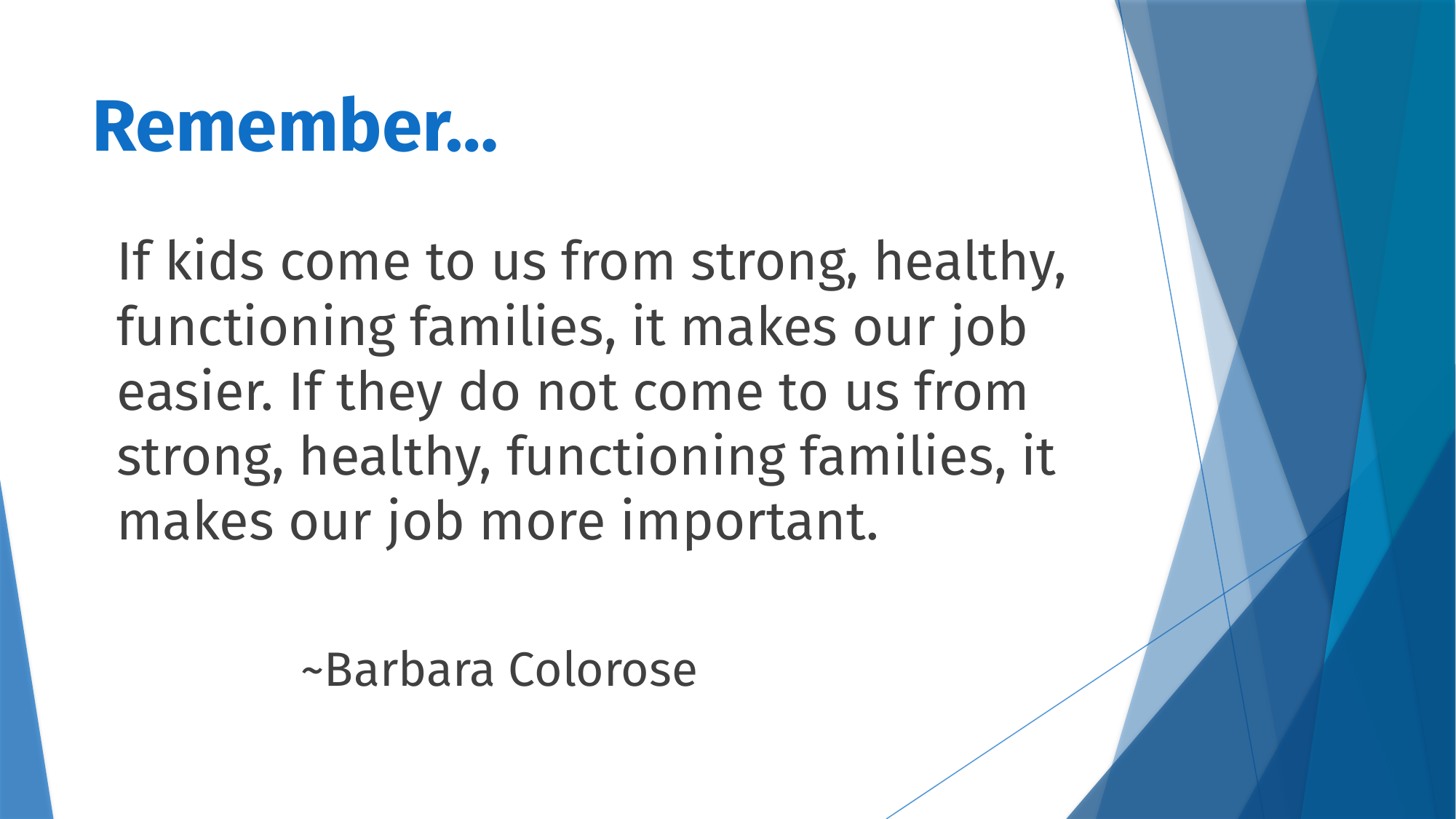

# Remember…
If kids come to us from strong, healthy, functioning families, it makes our job easier. If they do not come to us from strong, healthy, functioning families, it makes our job more important.

								      ~Barbara Colorose